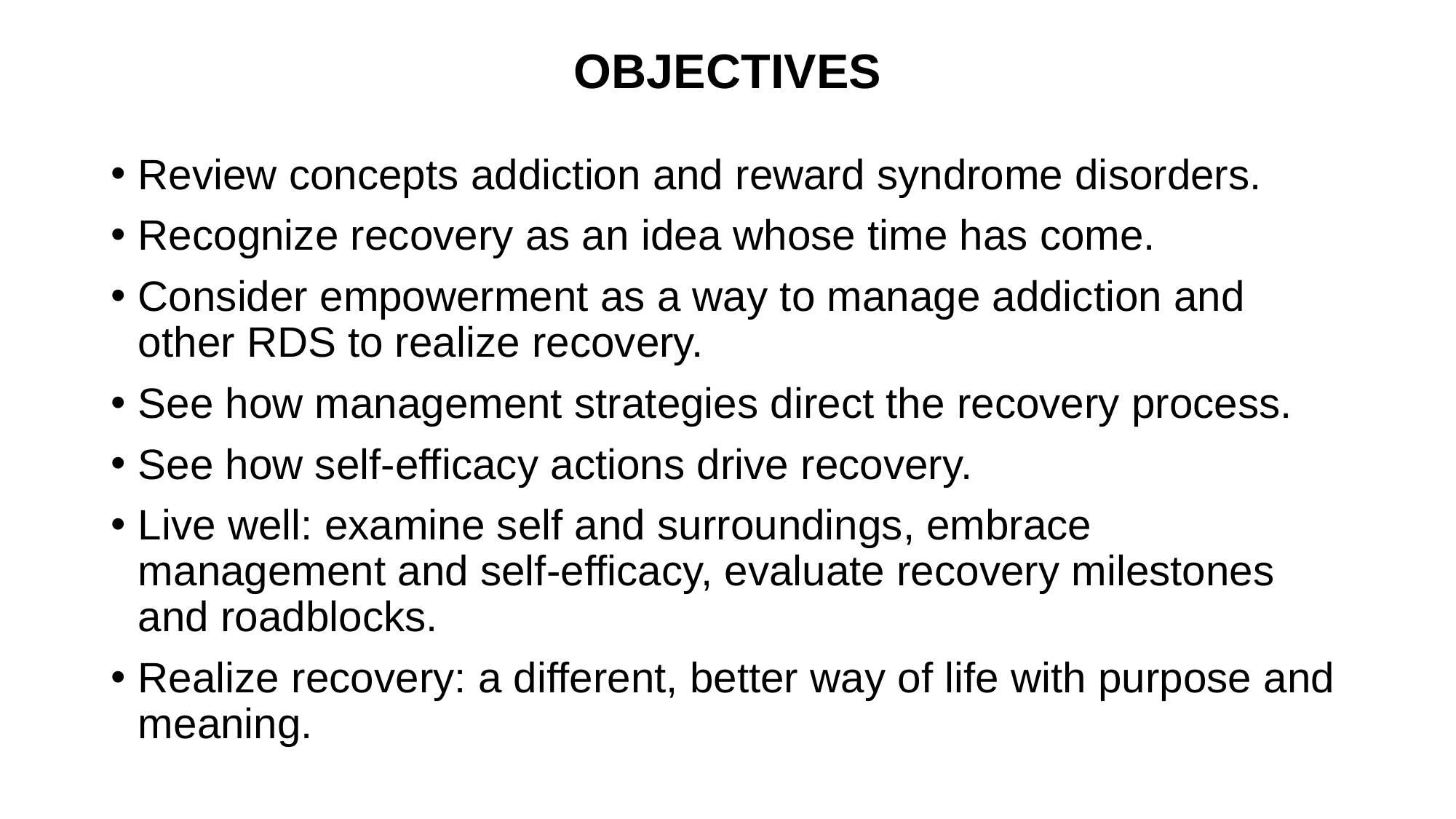

# OBJECTIVES
Review concepts addiction and reward syndrome disorders.
Recognize recovery as an idea whose time has come.
Consider empowerment as a way to manage addiction and other RDS to realize recovery.
See how management strategies direct the recovery process.
See how self-efficacy actions drive recovery.
Live well: examine self and surroundings, embrace management and self-efficacy, evaluate recovery milestones and roadblocks.
Realize recovery: a different, better way of life with purpose and meaning.